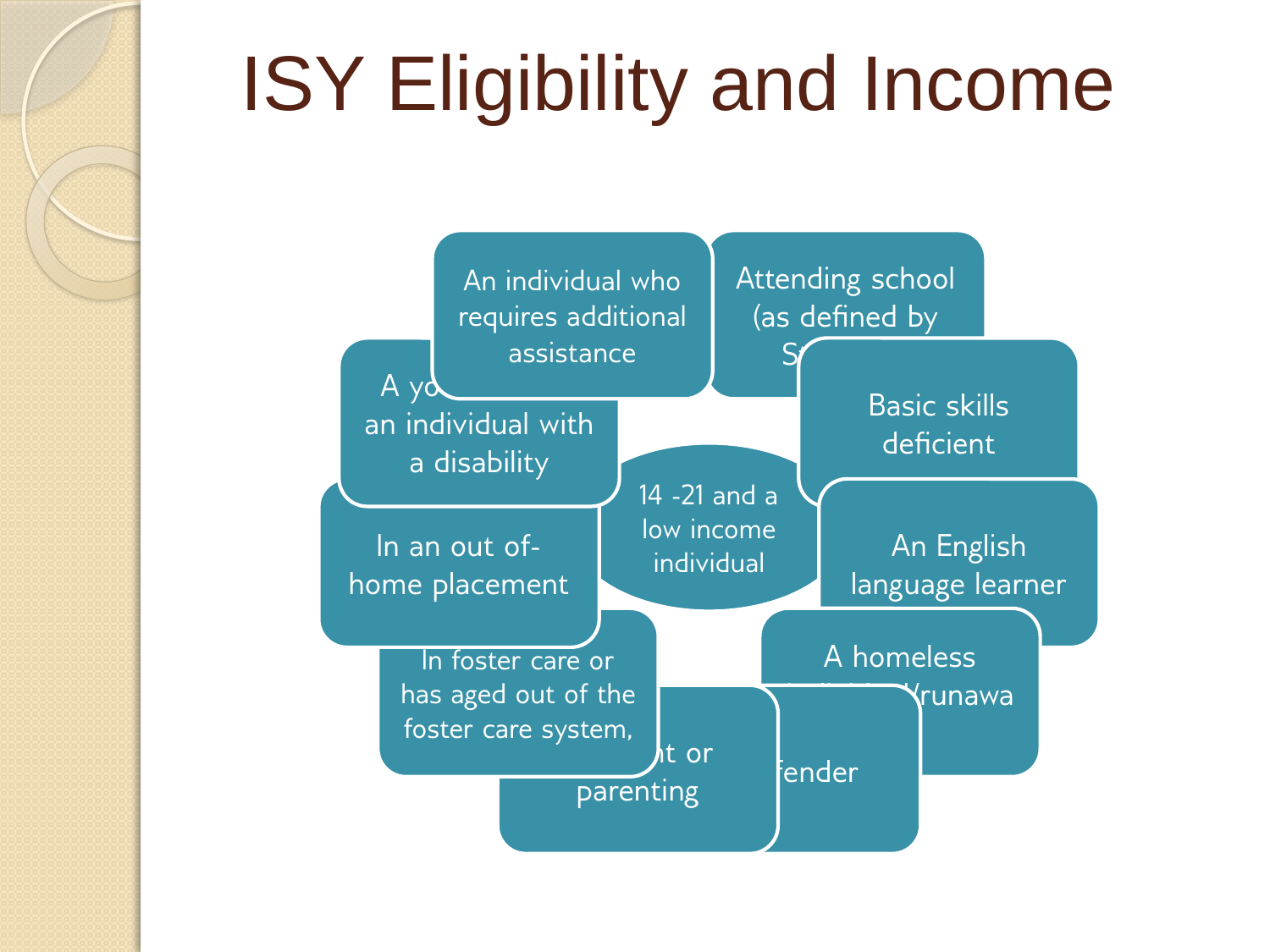

ISY Eligibility and Income
14 -21 and a low income individual
A youth who is an individual with a disability
Basic skills deficient
Attending school (as defined by State law)
An English language learner
An offender
A homeless individual/runaway
In an out of-home placement
In foster care or has aged out of the foster care system,
An individual who requires additional assistance